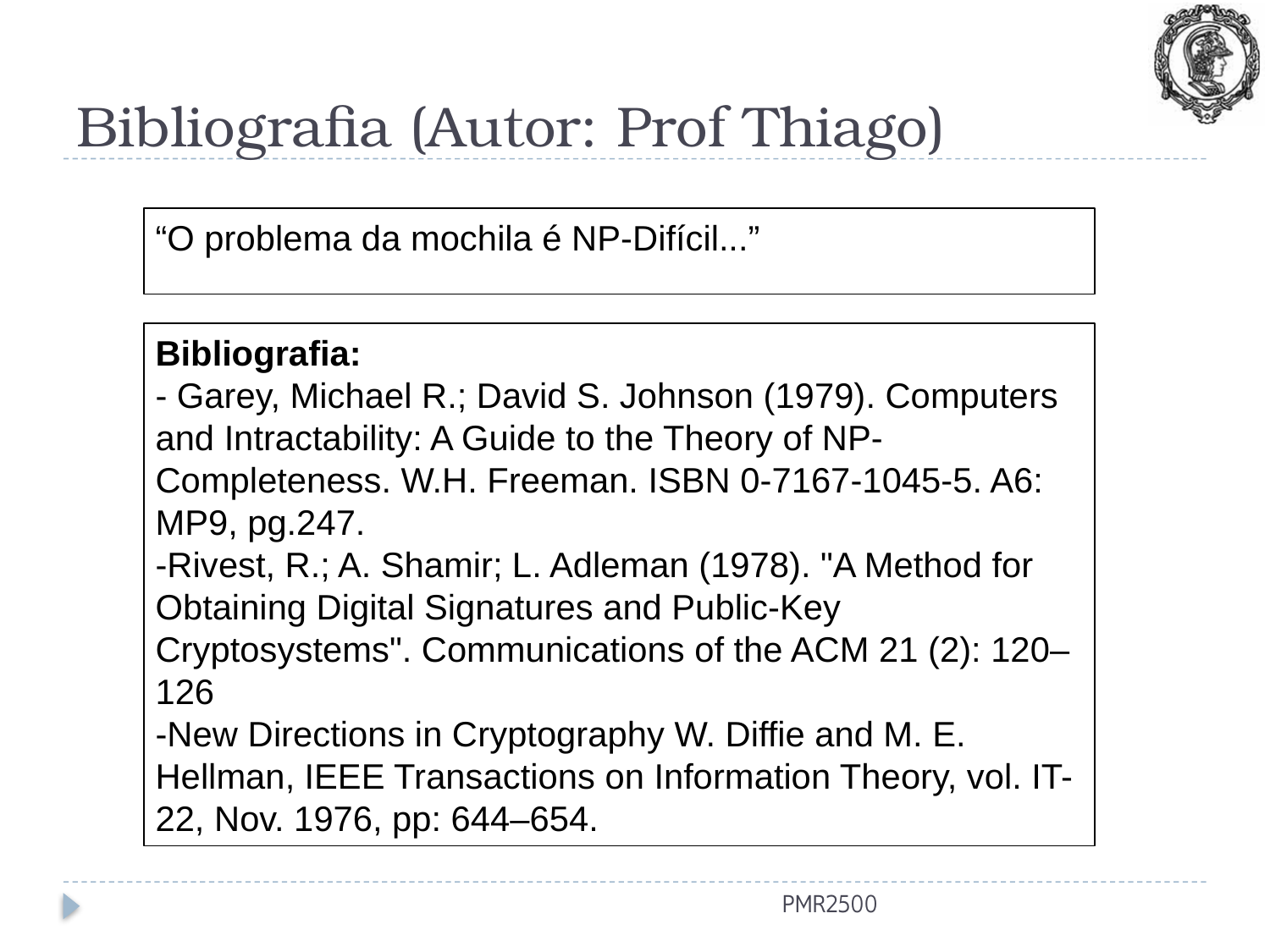

Bibliografia (Autor: Prof Thiago)
“O problema da mochila é NP-Difícil...”

Bibliografia:
- Garey, Michael R.; David S. Johnson (1979). Computers and Intractability: A Guide to the Theory of NP-Completeness. W.H. Freeman. ISBN 0-7167-1045-5. A6: MP9, pg.247.
-Rivest, R.; A. Shamir; L. Adleman (1978). "A Method for Obtaining Digital Signatures and Public-Key Cryptosystems". Communications of the ACM 21 (2): 120–126
-New Directions in Cryptography W. Diffie and M. E. Hellman, IEEE Transactions on Information Theory, vol. IT-22, Nov. 1976, pp: 644–654.

PMR2500